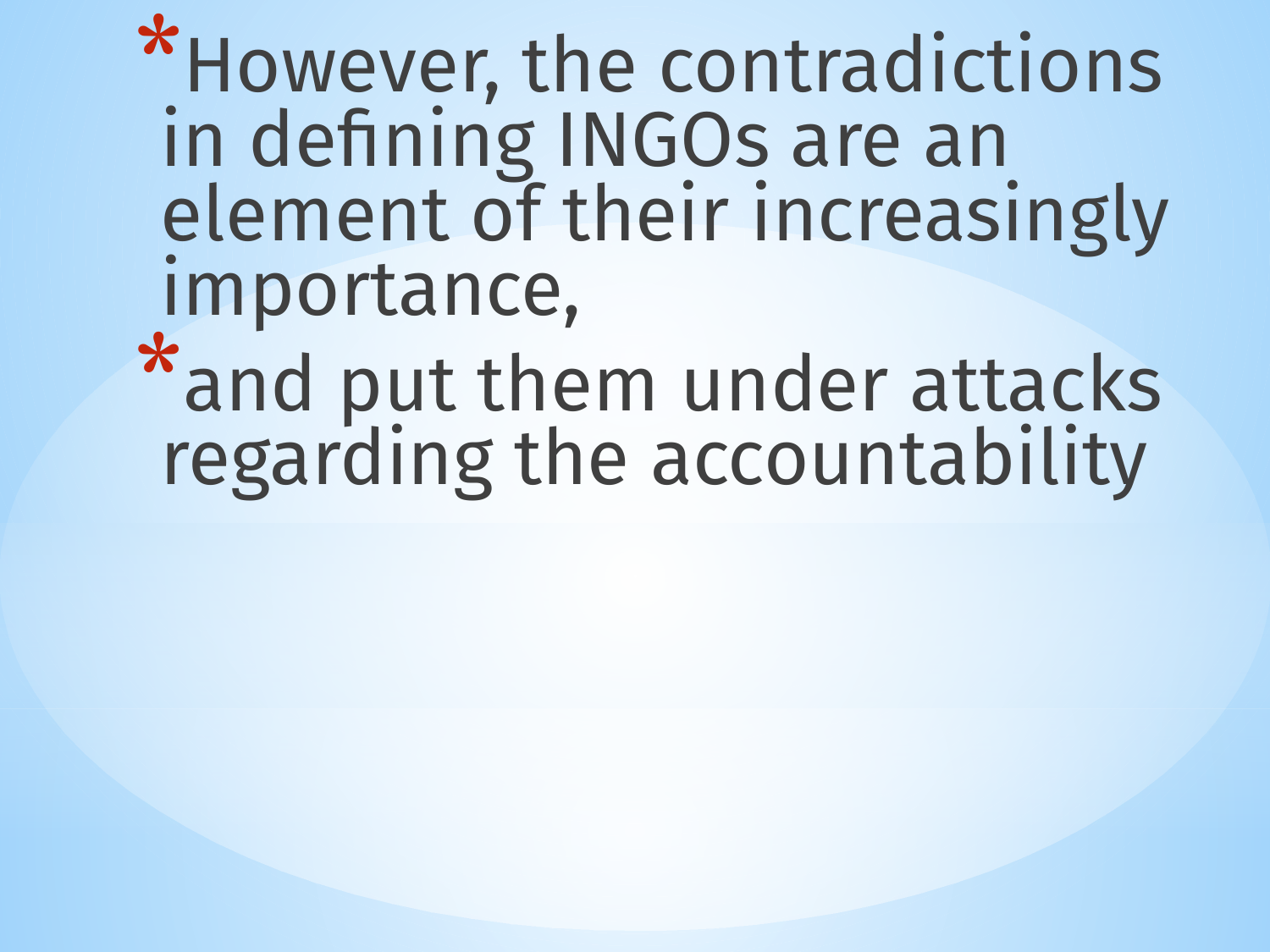

However, the contradictions in defining INGOs are an element of their increasingly importance,
and put them under attacks regarding the accountability

#